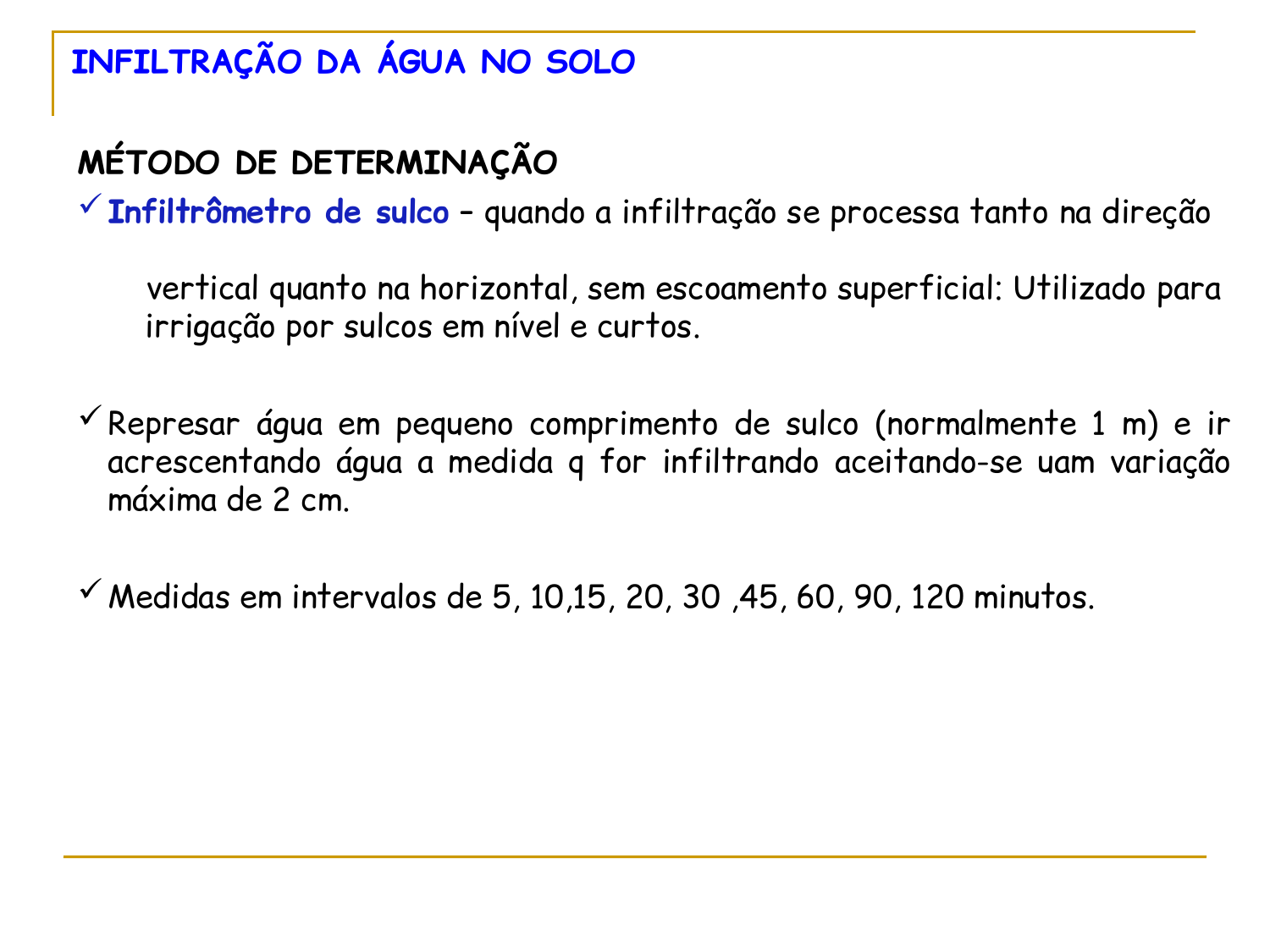

INFILTRAÇÃO DA ÁGUA NO SOLO
MÉTODO DE DETERMINAÇÃO
Infiltrômetro de sulco – quando a infiltração se processa tanto na direção
    vertical quanto na horizontal, sem escoamento superficial: Utilizado para
    irrigação por sulcos em nível e curtos.

Represar água em pequeno comprimento de sulco (normalmente 1 m) e ir acrescentando água a medida q for infiltrando aceitando-se uam variação máxima de 2 cm.

Medidas em intervalos de 5, 10,15, 20, 30 ,45, 60, 90, 120 minutos.